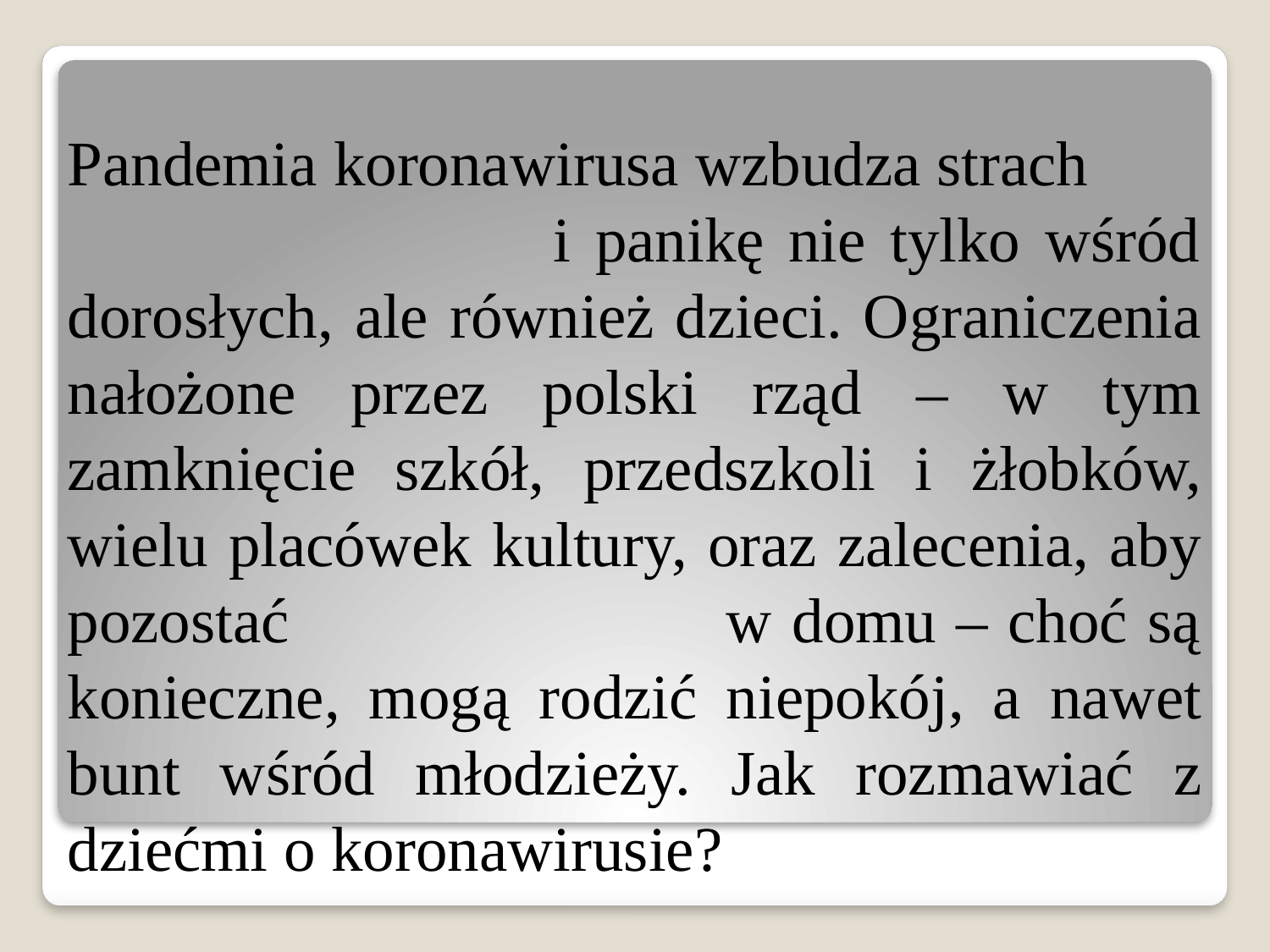

Pandemia koronawirusa wzbudza strach                            i panikę nie tylko wśród dorosłych, ale również dzieci. Ograniczenia nałożone przez polski rząd – w tym zamknięcie szkół, przedszkoli i żłobków, wielu placówek kultury, oraz zalecenia, aby pozostać                      w domu – choć są konieczne, mogą rodzić niepokój, a nawet bunt wśród młodzieży. Jak rozmawiać z dziećmi o koronawirusie?